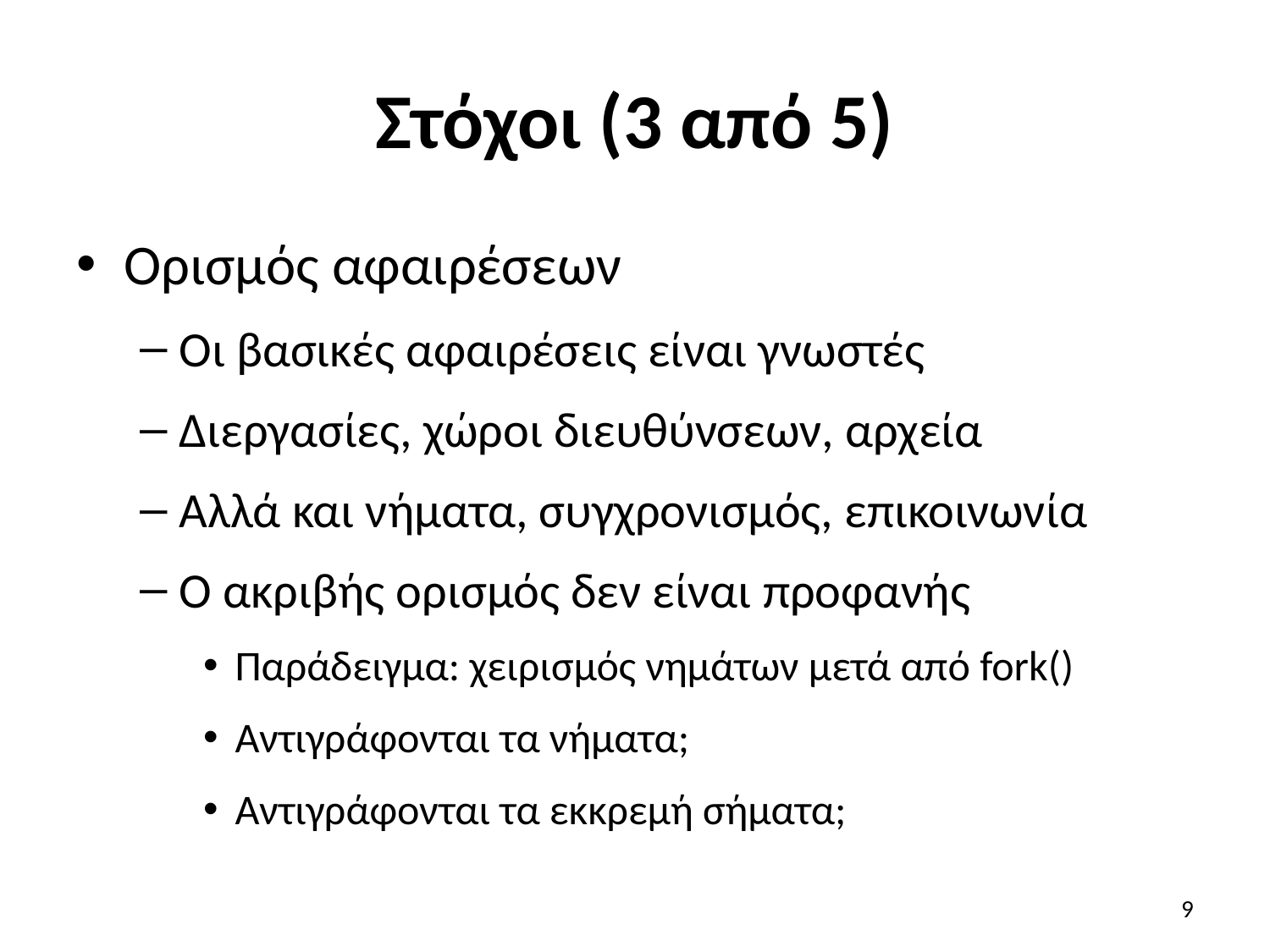

# Στόχοι (3 από 5)
Ορισμός αφαιρέσεων
Οι βασικές αφαιρέσεις είναι γνωστές
Διεργασίες, χώροι διευθύνσεων, αρχεία
Αλλά και νήματα, συγχρονισμός, επικοινωνία
Ο ακριβής ορισμός δεν είναι προφανής
Παράδειγμα: χειρισμός νημάτων μετά από fork()
Αντιγράφονται τα νήματα;
Αντιγράφονται τα εκκρεμή σήματα;
9